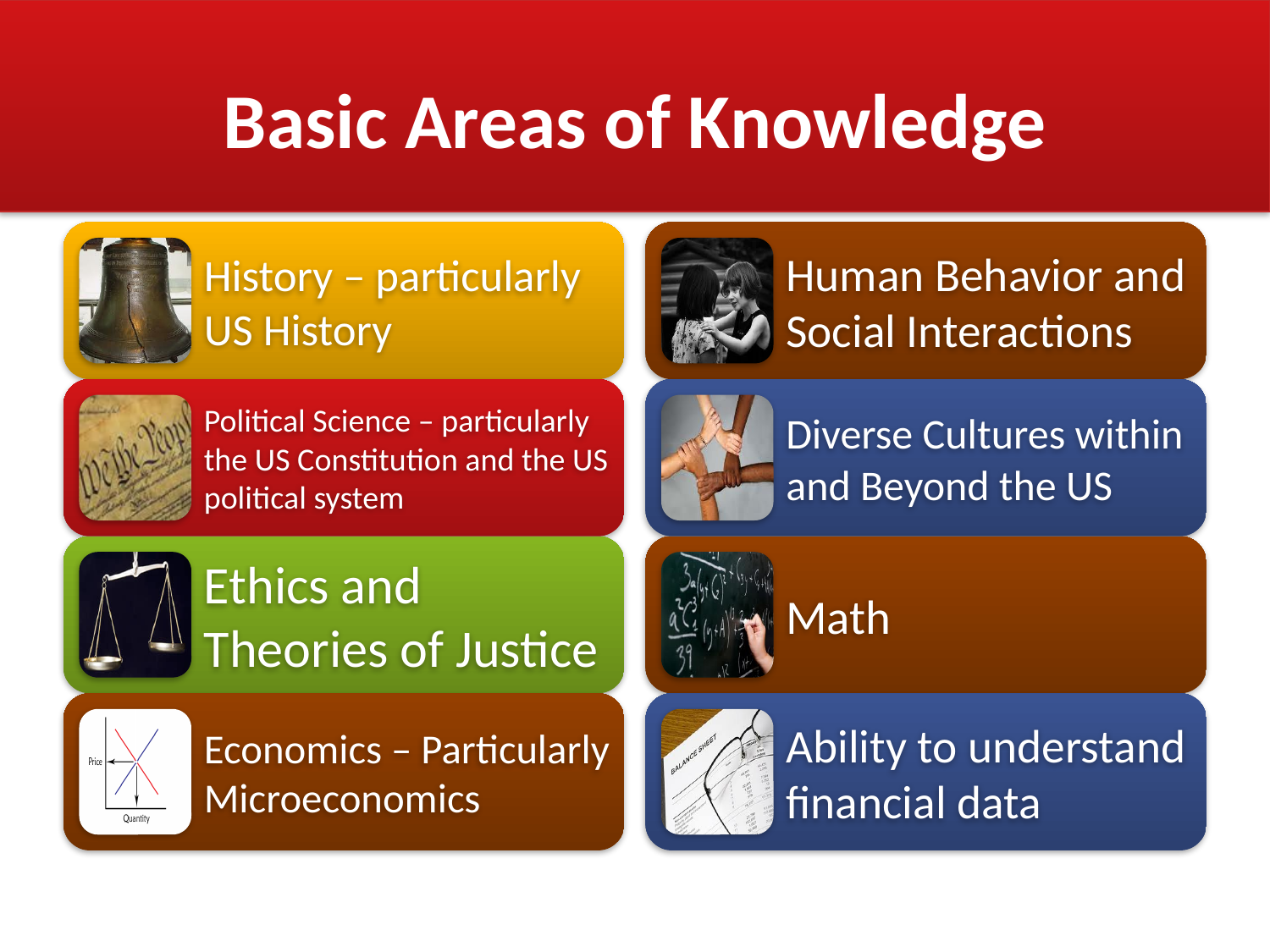

# Basic Areas of Knowledge
History – particularly US History
Political Science – particularly the US Constitution and the US political system
Ethics and Theories of Justice
Economics – Particularly Microeconomics
Human Behavior and Social Interactions
Diverse Cultures within and Beyond the US
Math
Ability to understand financial data